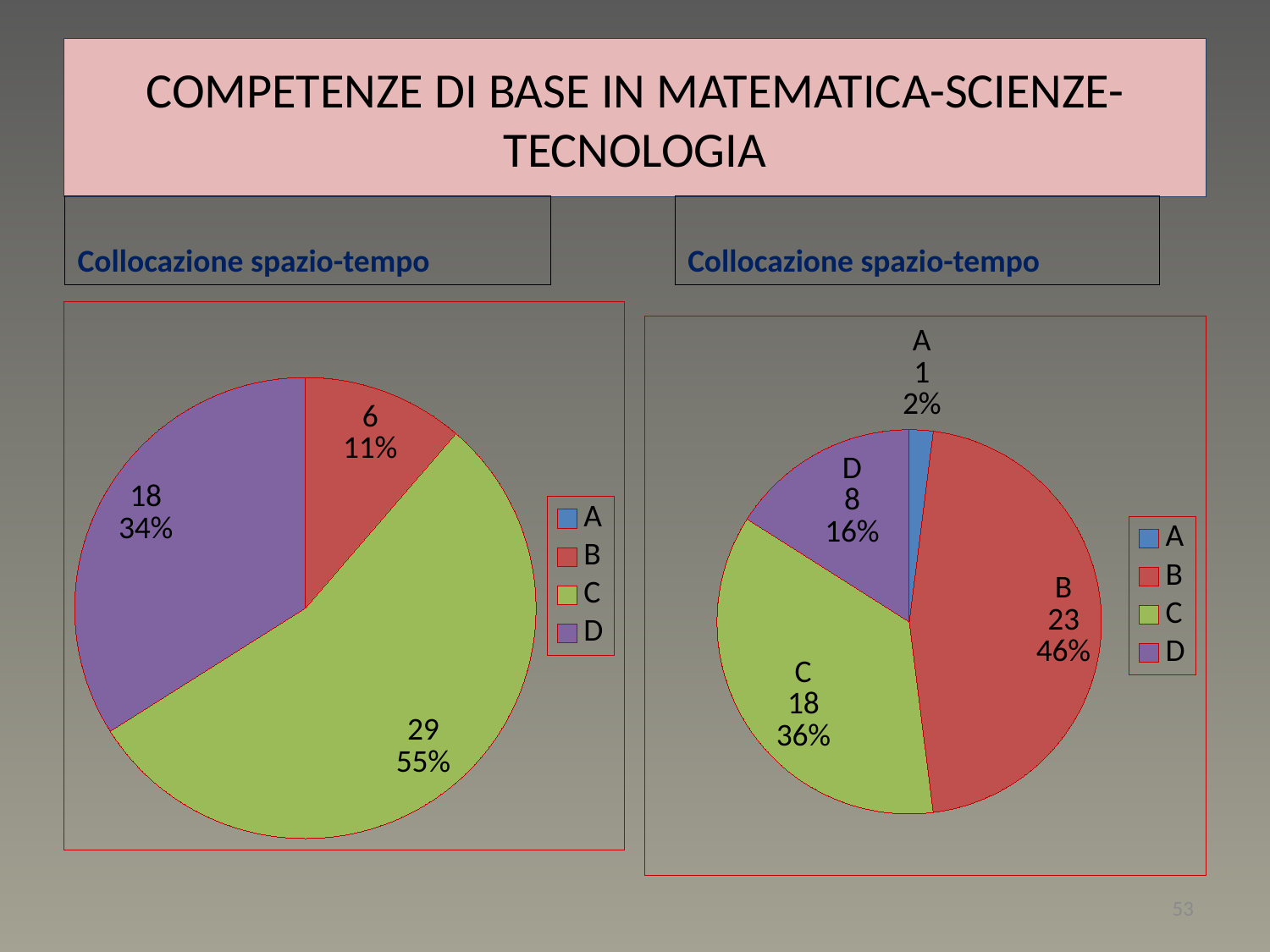

# COMPETENZE DI BASE IN MATEMATICA-SCIENZE-TECNOLOGIA
Collocazione spazio-tempo
Collocazione spazio-tempo

### Chart

| Category | Vendite |
|---|---|
| A | 0.0 |
| B | 6.0 |
| C | 29.0 |
| D | 18.0 |

### Chart

| Category | Vendite |
|---|---|
| A | 1.0 |
| B | 23.0 |
| C | 18.0 |
| D | 8.0 |
53